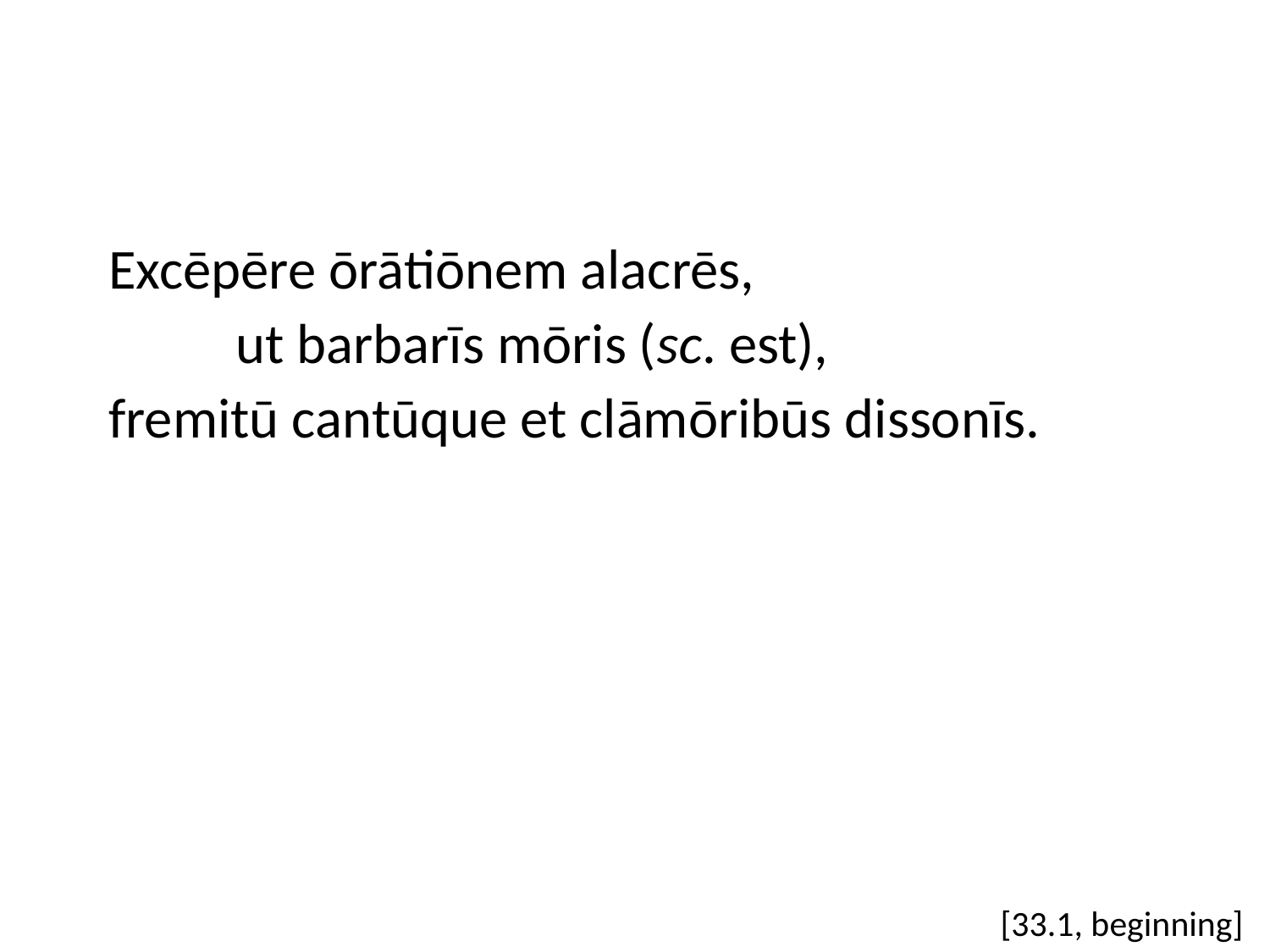

Excēpēre ōrātiōnem alacrēs,
	ut barbarīs mōris (sc. est),
fremitū cantūque et clāmōribūs dissonīs.

[33.1, beginning]
#